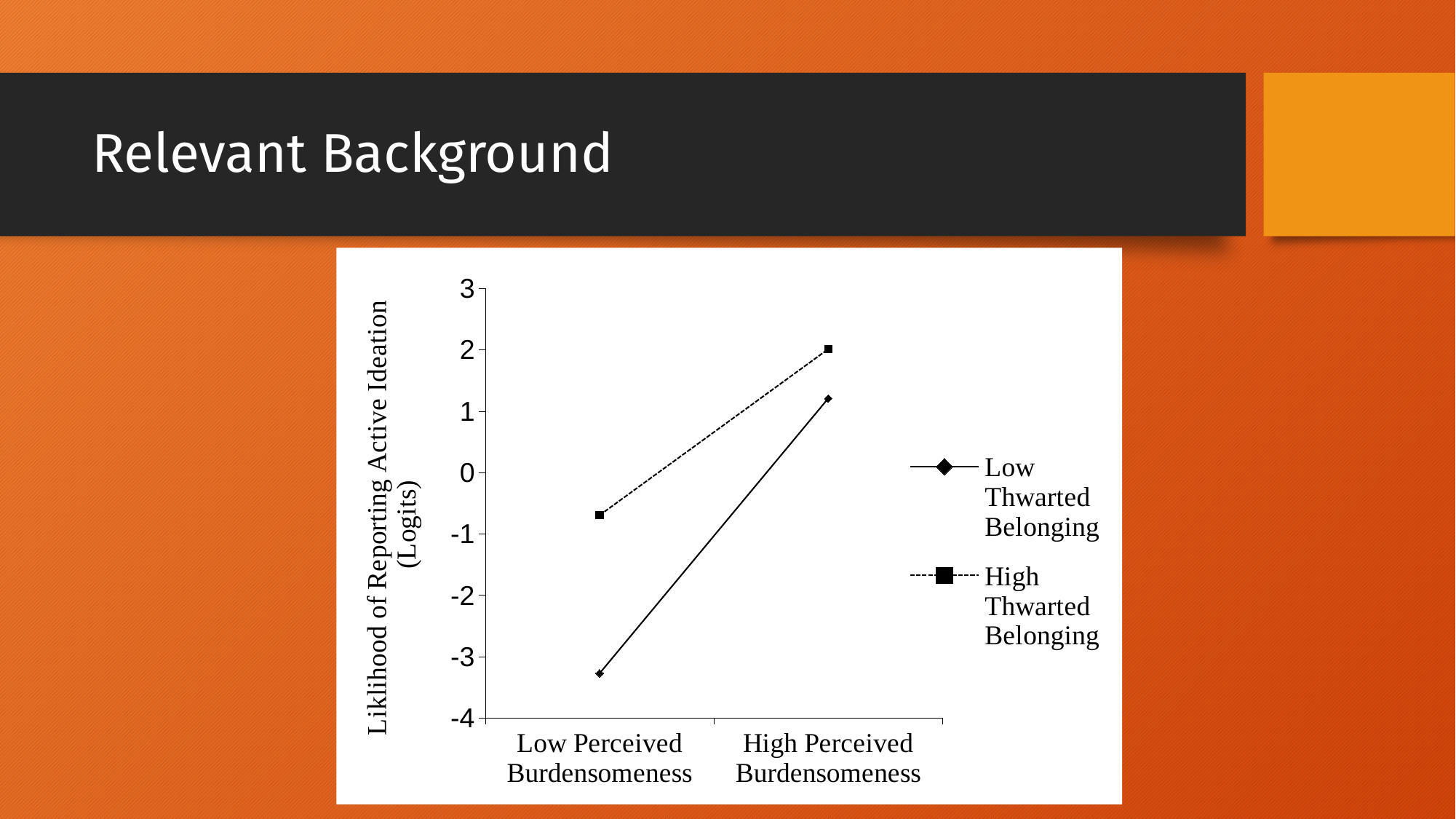

# Relevant Background

### Chart

| Category | Low Thwarted Belonging | High Thwarted Belonging |
|---|---|---|
| Low Perceived Burdensomeness | -3.2724068000000006 | -0.6944468000000004 |
| High Perceived Burdensomeness | 1.2096796 | 2.0135596 |